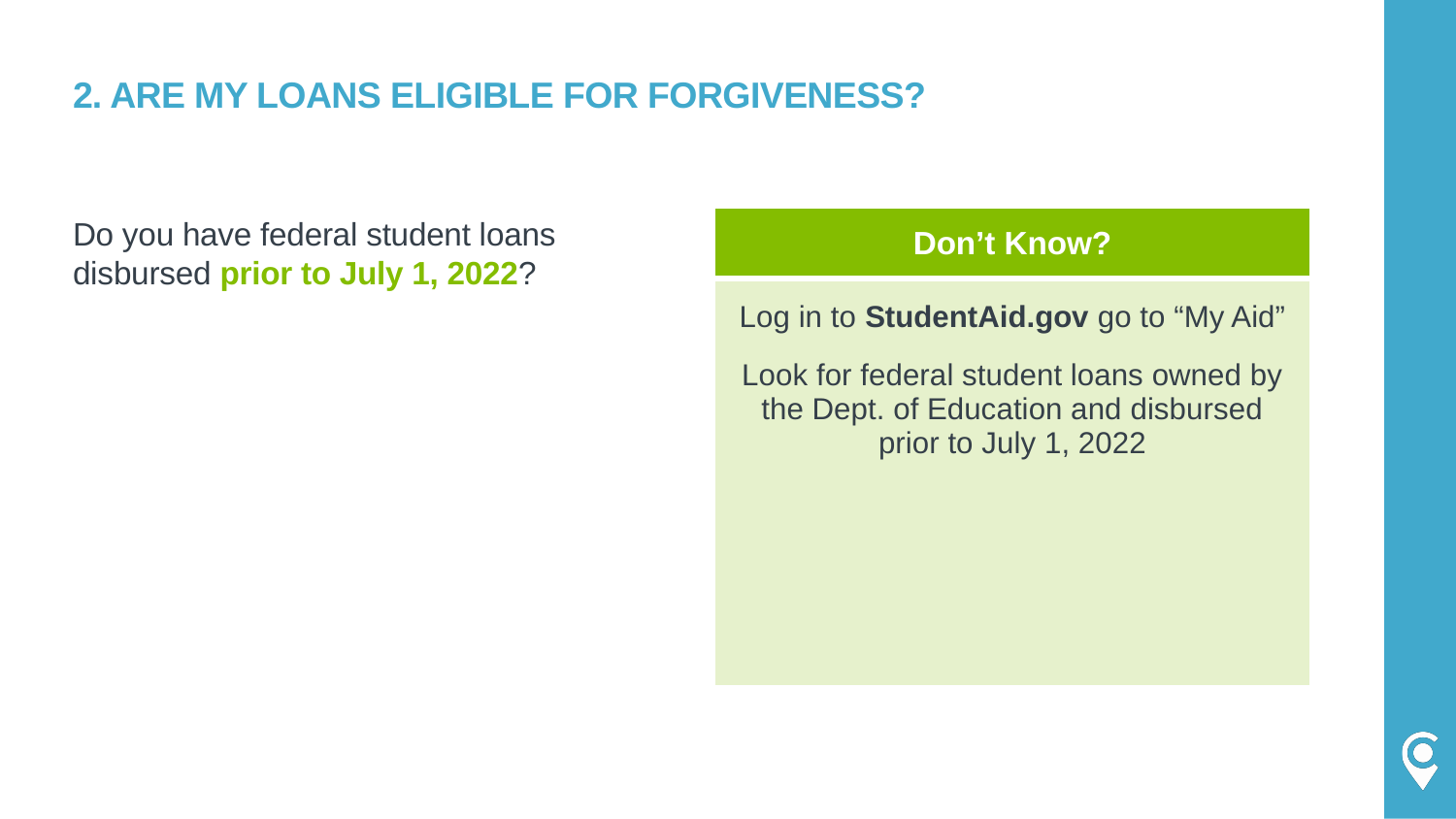

# 2. Are My Loans Eligible for Forgiveness?

Do you have federal student loans disbursed prior to July 1, 2022?
| Don’t Know? |
| --- |
| Log in to StudentAid.gov go to “My Aid” Look for federal student loans owned by the Dept. of Education and disbursed prior to July 1, 2022 |